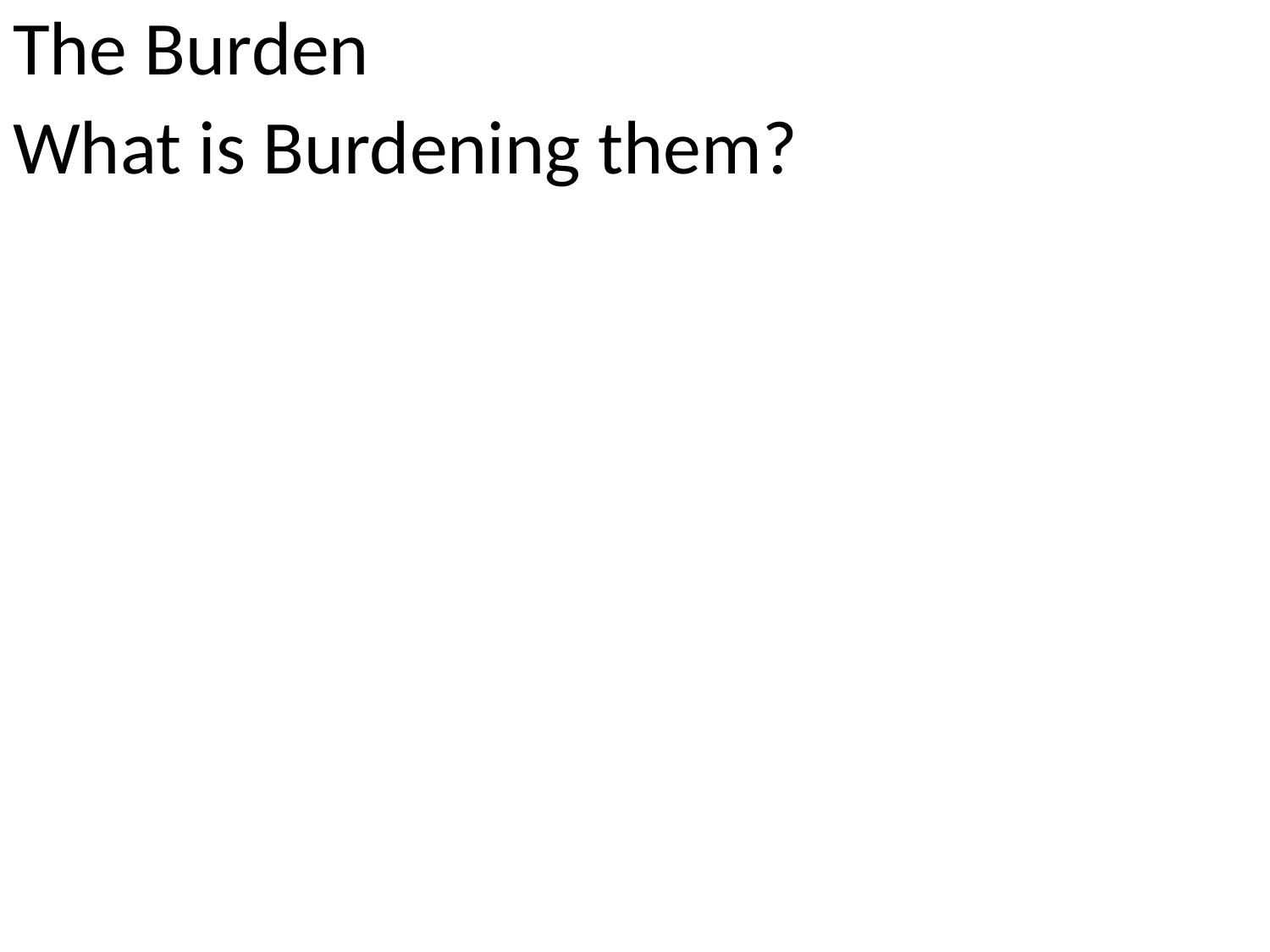

# The Burden What is Burdening them?
What
Personal—private sin or temptation
Sickness—affecting your future
Disappointment—relationships, work issues, child trouble
Loneliness—divorce, friendship issues
Financial—setback
Temptation—changes bring opportunities
Not accountable to old friends
Guilt—Past and/or present sins
Situations handled badly—Regret